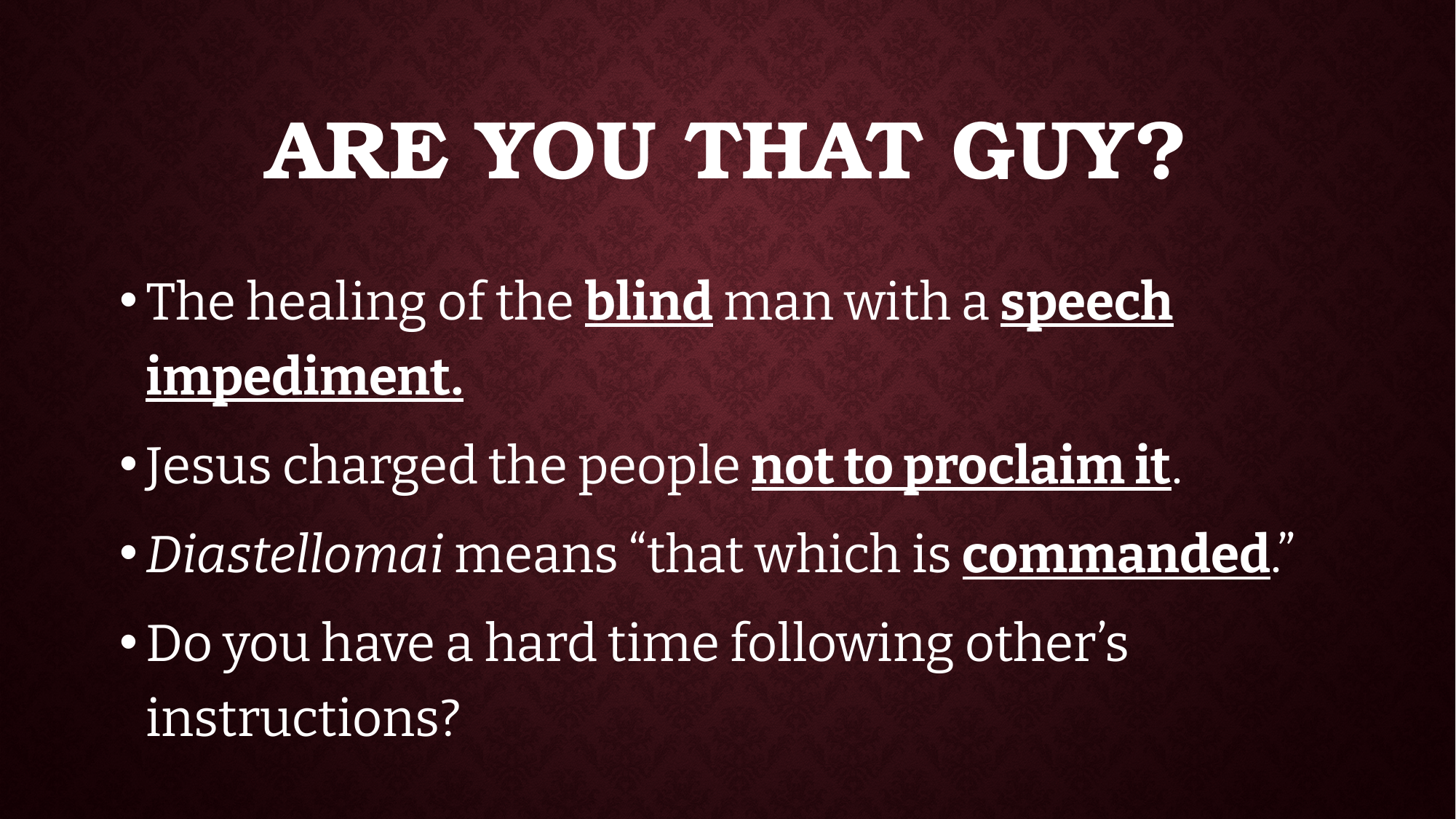

# ARE YOU THAT GUY?
The healing of the blind man with a speech impediment.
Jesus charged the people not to proclaim it.
Diastellomai means “that which is commanded.”
Do you have a hard time following other’s instructions?